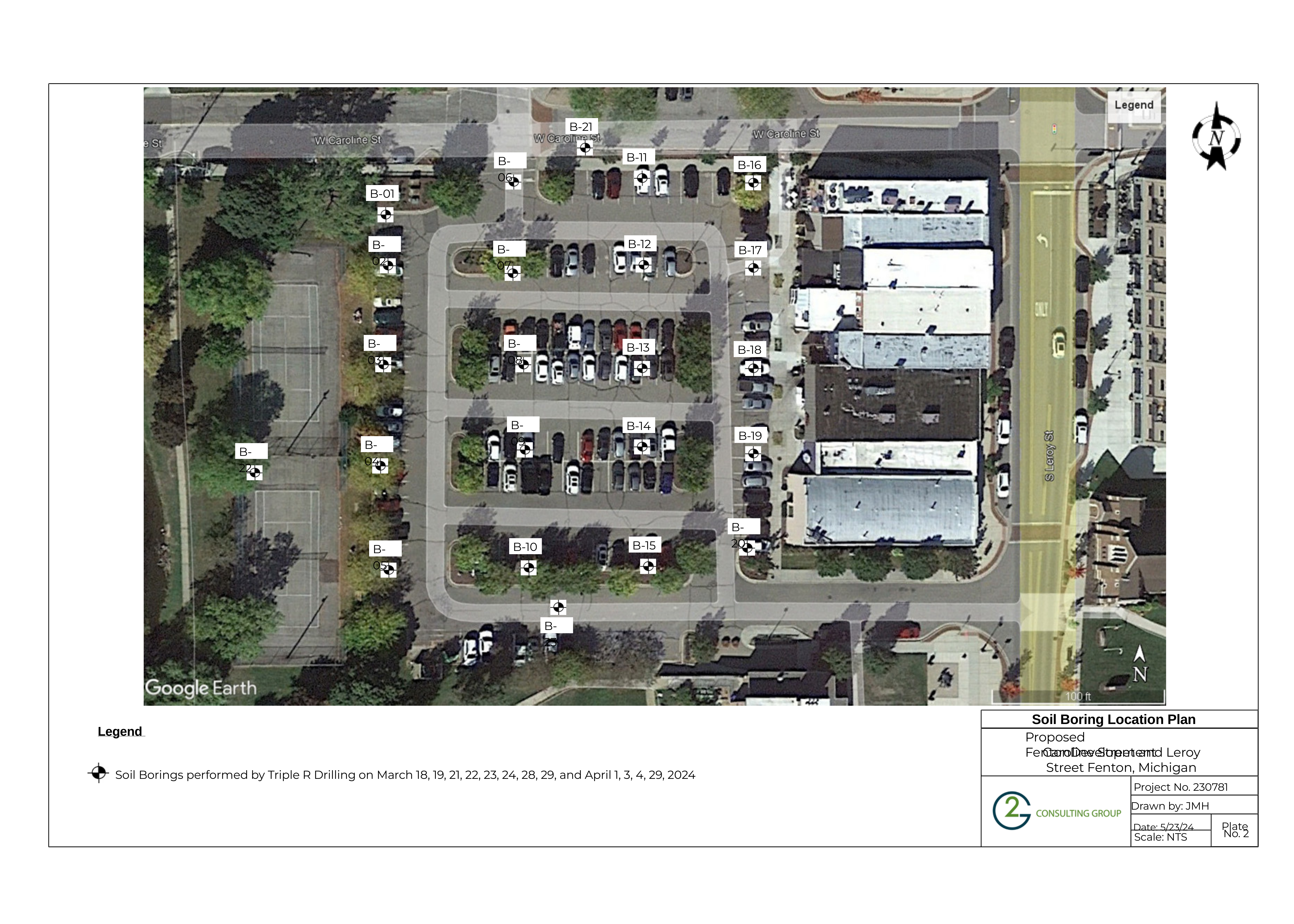

B-21

B-11

B-06

B-16

B-01

B-12
B-02

B-07
B-17

B-03
B-08

B-13

B-18

B-09
B-14

B-19

B-04

B-22

B-20

B-15

B-10

B-05

B-23

Soil Boring Location Plan
Legend

Proposed FentonDevelopment

Caroline Street and Leroy Street Fenton, Michigan

Soil Borings performed by Triple R Drilling on March 18, 19, 21, 22, 23, 24, 28, 29, and April 1, 3, 4, 29, 2024
 Project No. 230781  Drawn by: JMH
 Date: 5/23/24

Plate
 No. 2

Scale: NTS